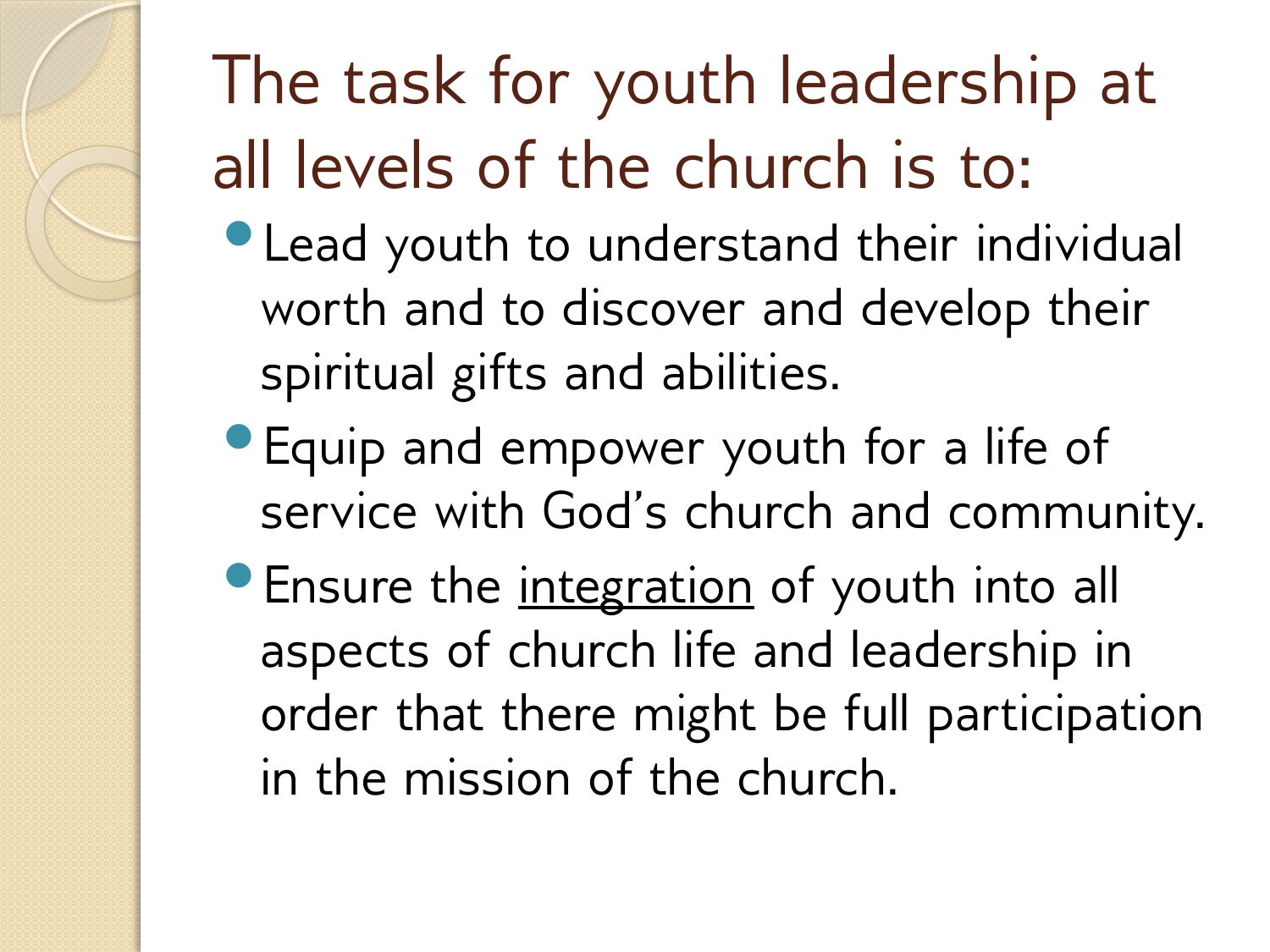

# The task for youth leadership at all levels of the church is to:
Lead youth to understand their individual worth and to discover and develop their spiritual gifts and abilities.
Equip and empower youth for a life of service with God’s church and community.
Ensure the integration of youth into all aspects of church life and leadership in order that there might be full participation in the mission of the church.